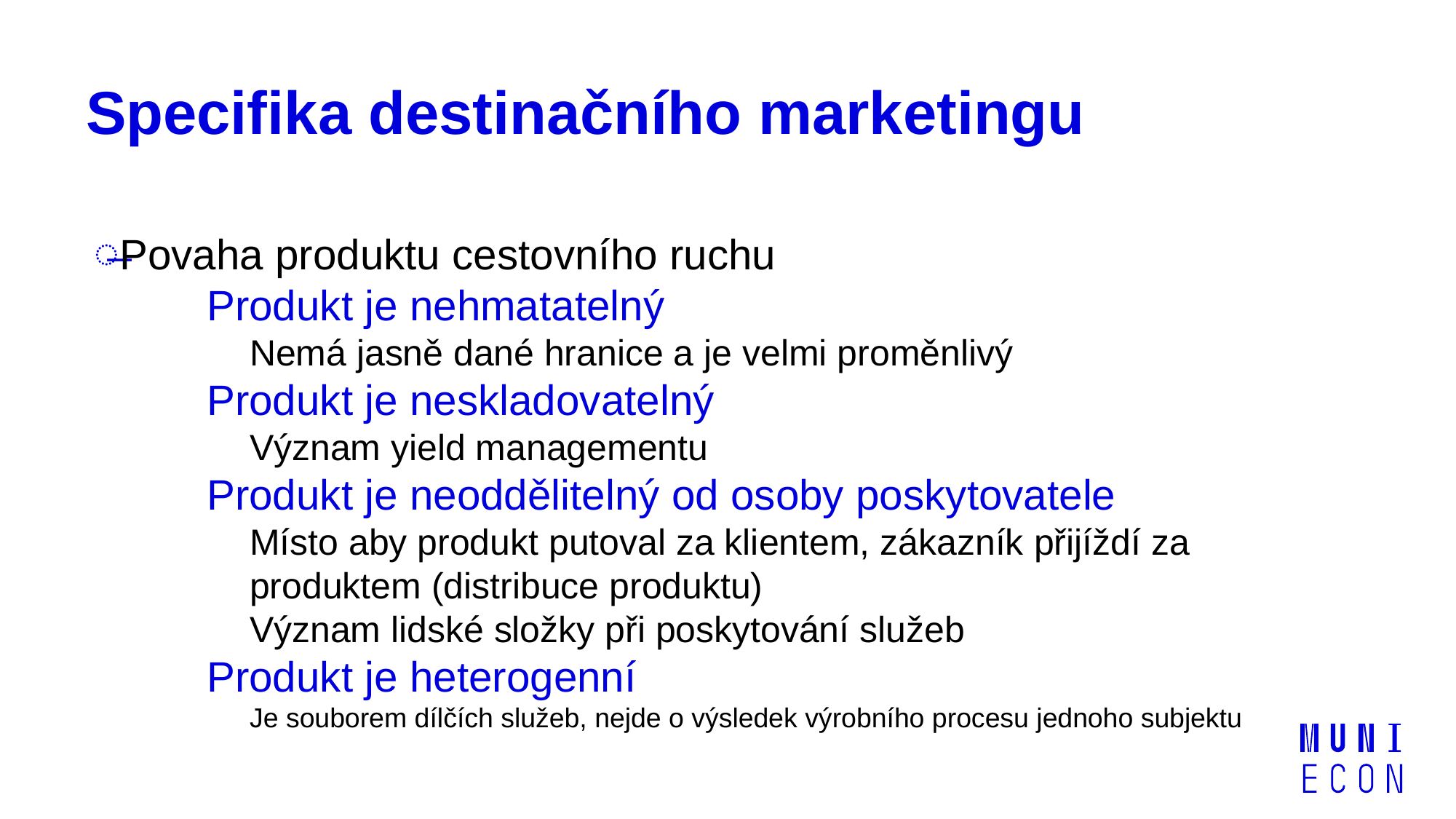

# Specifika destinačního marketingu
Povaha produktu cestovního ruchu
 Produkt je nehmatatelný
Nemá jasně dané hranice a je velmi proměnlivý
 Produkt je neskladovatelný
Význam yield managementu
 Produkt je neoddělitelný od osoby poskytovatele
Místo aby produkt putoval za klientem, zákazník přijíždí za produktem (distribuce produktu)
Význam lidské složky při poskytování služeb
 Produkt je heterogenní
Je souborem dílčích služeb, nejde o výsledek výrobního procesu jednoho subjektu